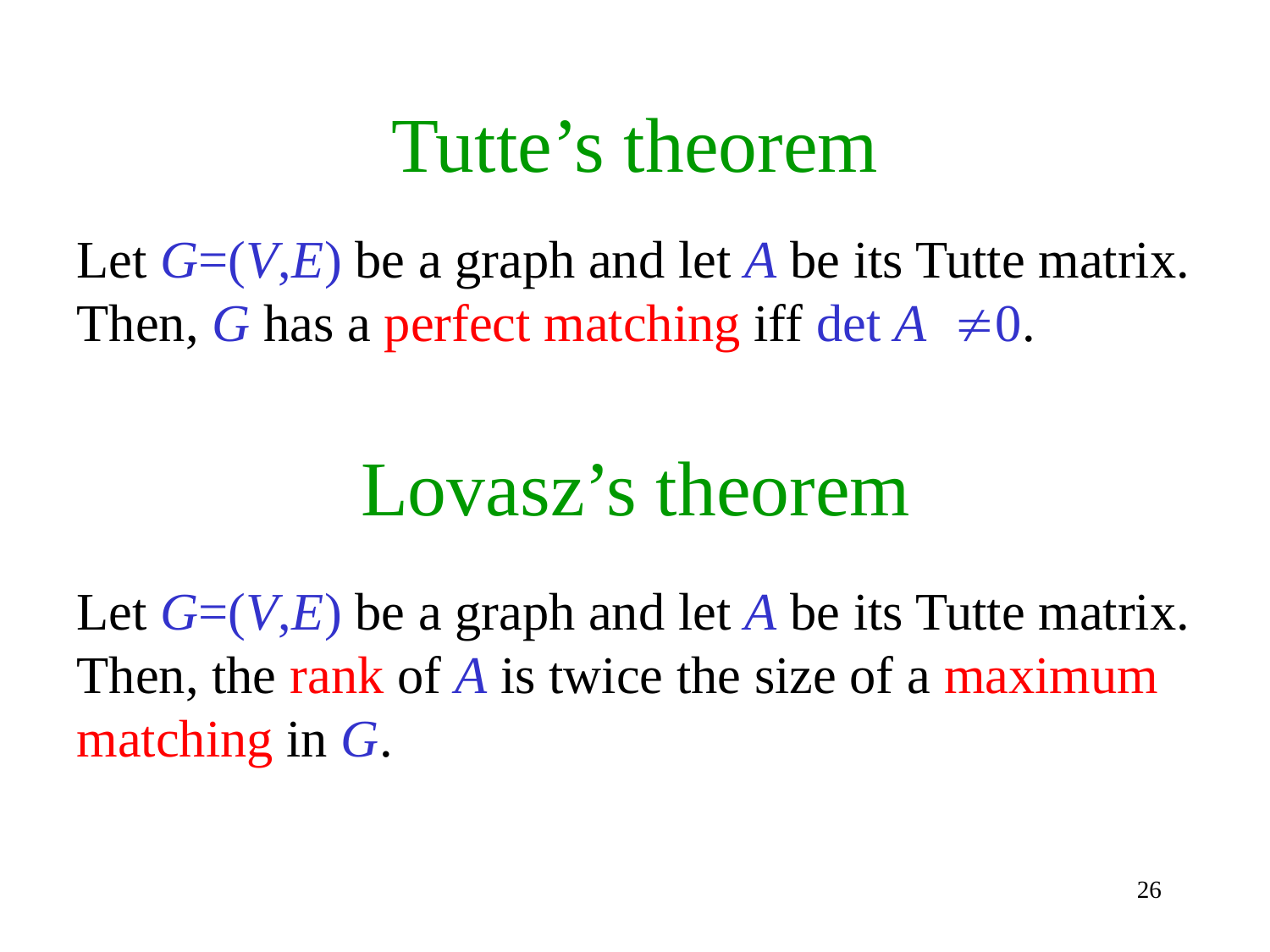

# Tutte’s theorem
Let G=(V,E) be a graph and let A be its Tutte matrix. Then, G has a perfect matching iff det A ≠0.
Lovasz’s theorem
Let G=(V,E) be a graph and let A be its Tutte matrix. Then, the rank of A is twice the size of a maximum matching in G.
26